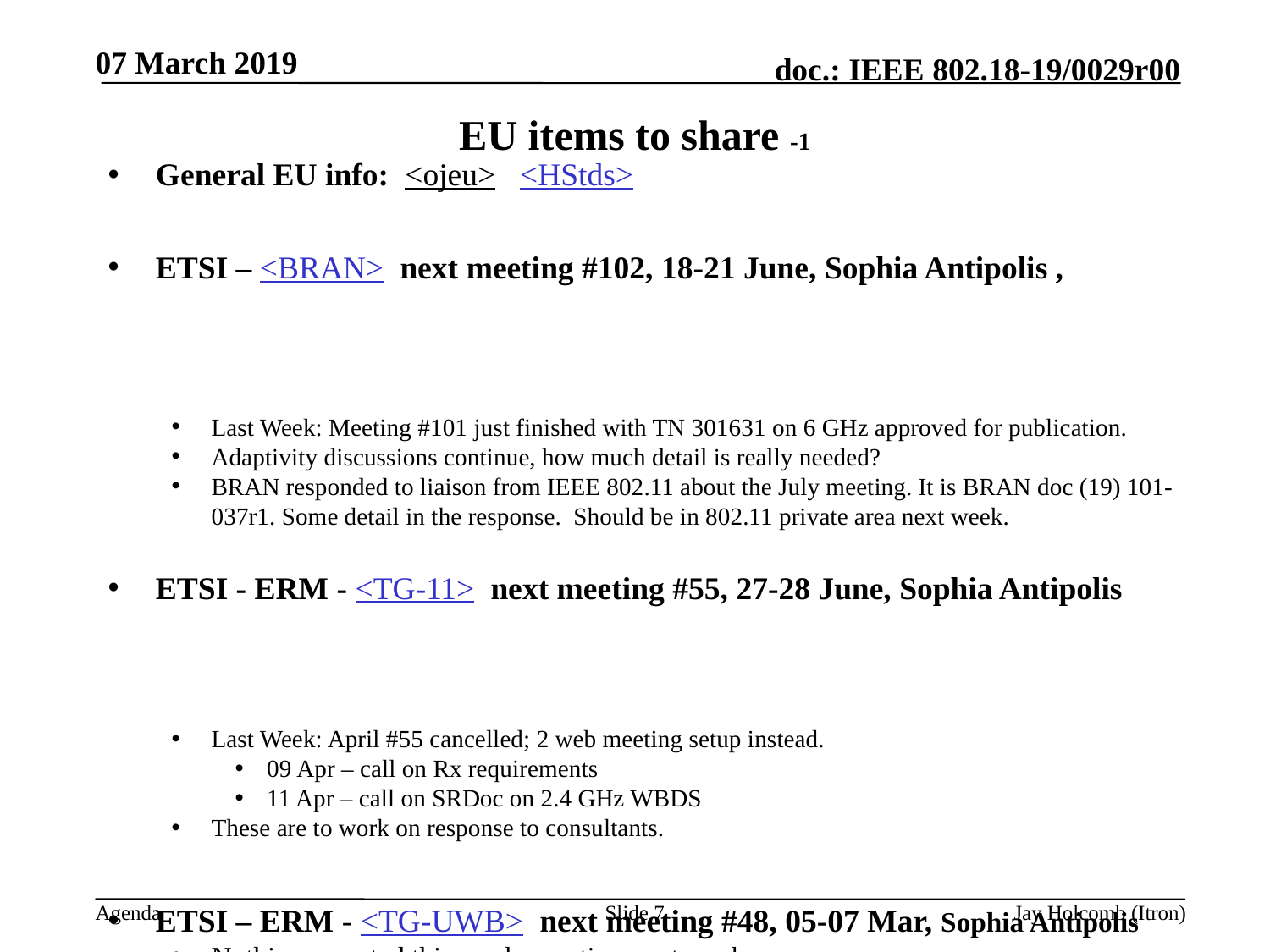

07 March 2019
# EU items to share -1
General EU info:  <ojeu>   <HStds>

ETSI – <BRAN>  next meeting #102, 18-21 June, Sophia Antipolis ,

Last Week: Meeting #101 just finished with TN 301631 on 6 GHz approved for publication.
Adaptivity discussions continue, how much detail is really needed?
BRAN responded to liaison from IEEE 802.11 about the July meeting. It is BRAN doc (19) 101-037r1. Some detail in the response.  Should be in 802.11 private area next week.

ETSI - ERM - <TG-11>  next meeting #55, 27-28 June, Sophia Antipolis

Last Week: April #55 cancelled; 2 web meeting setup instead.
09 Apr – call on Rx requirements
11 Apr – call on SRDoc on 2.4 GHz WBDS
These are to work on response to consultants.

ETSI – ERM - <TG-UWB>  next meeting #48, 05-07 Mar, Sophia Antipolis
Nothing reported this week, meeting next week.

Slide 7
Jay Holcomb (Itron)